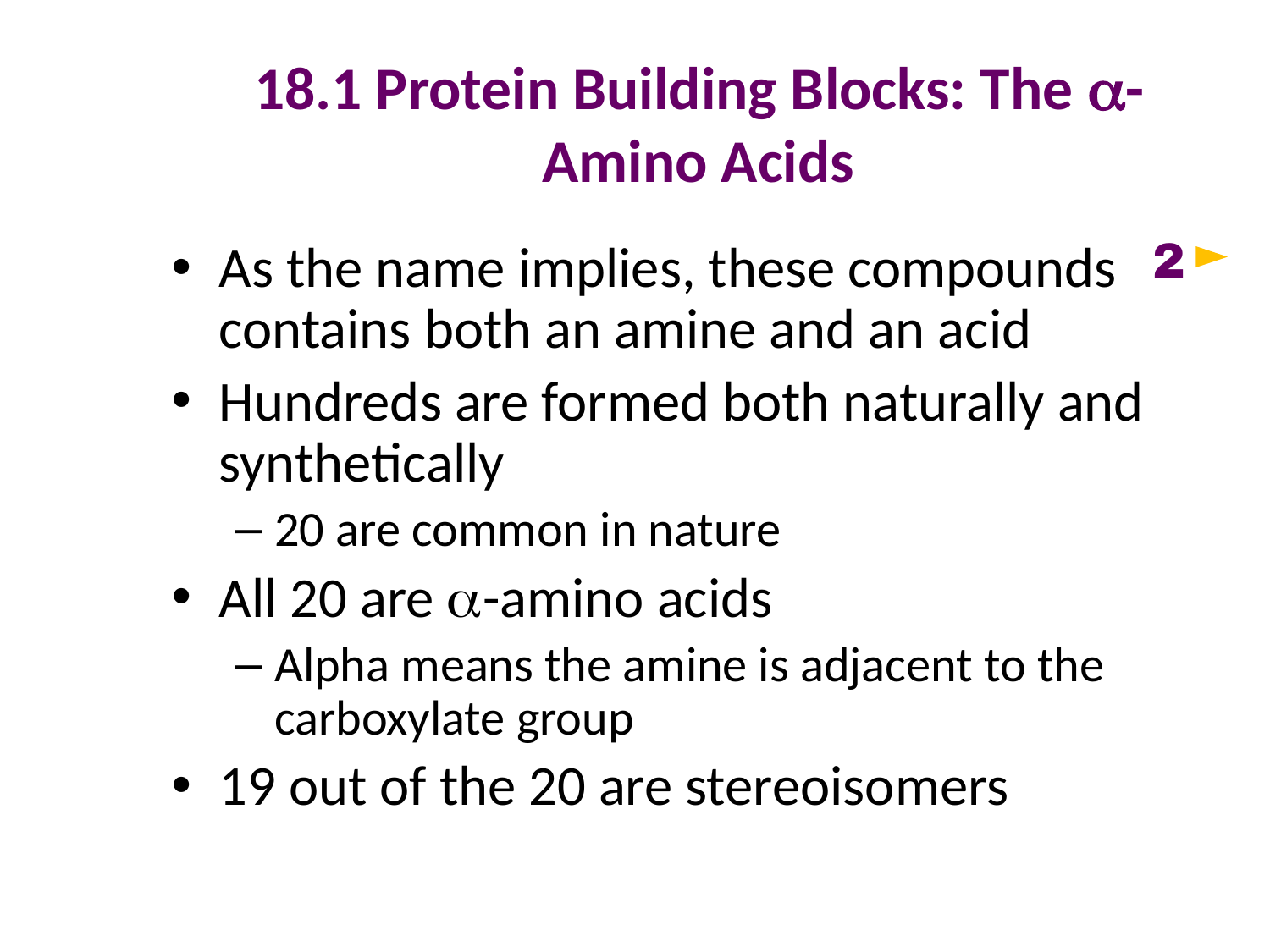

# 18.1 Protein Building Blocks: The α-Amino Acids
2

As the name implies, these compounds contains both an amine and an acid
Hundreds are formed both naturally and synthetically
20 are common in nature
All 20 are α-amino acids
Alpha means the amine is adjacent to the carboxylate group
19 out of the 20 are stereoisomers